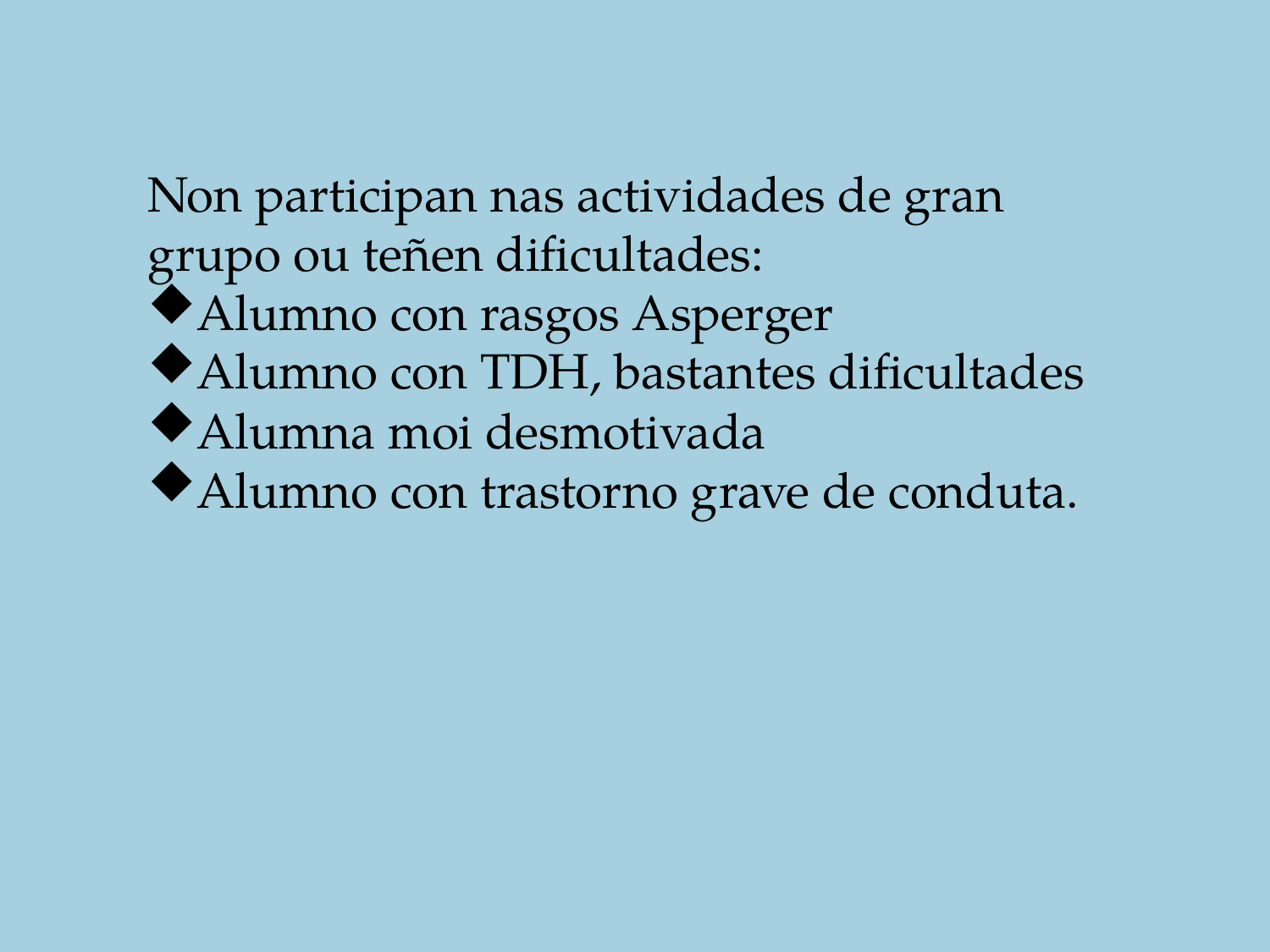

Non participan nas actividades de gran grupo ou teñen dificultades:
Alumno con rasgos Asperger
Alumno con TDH, bastantes dificultades
Alumna moi desmotivada
Alumno con trastorno grave de conduta.